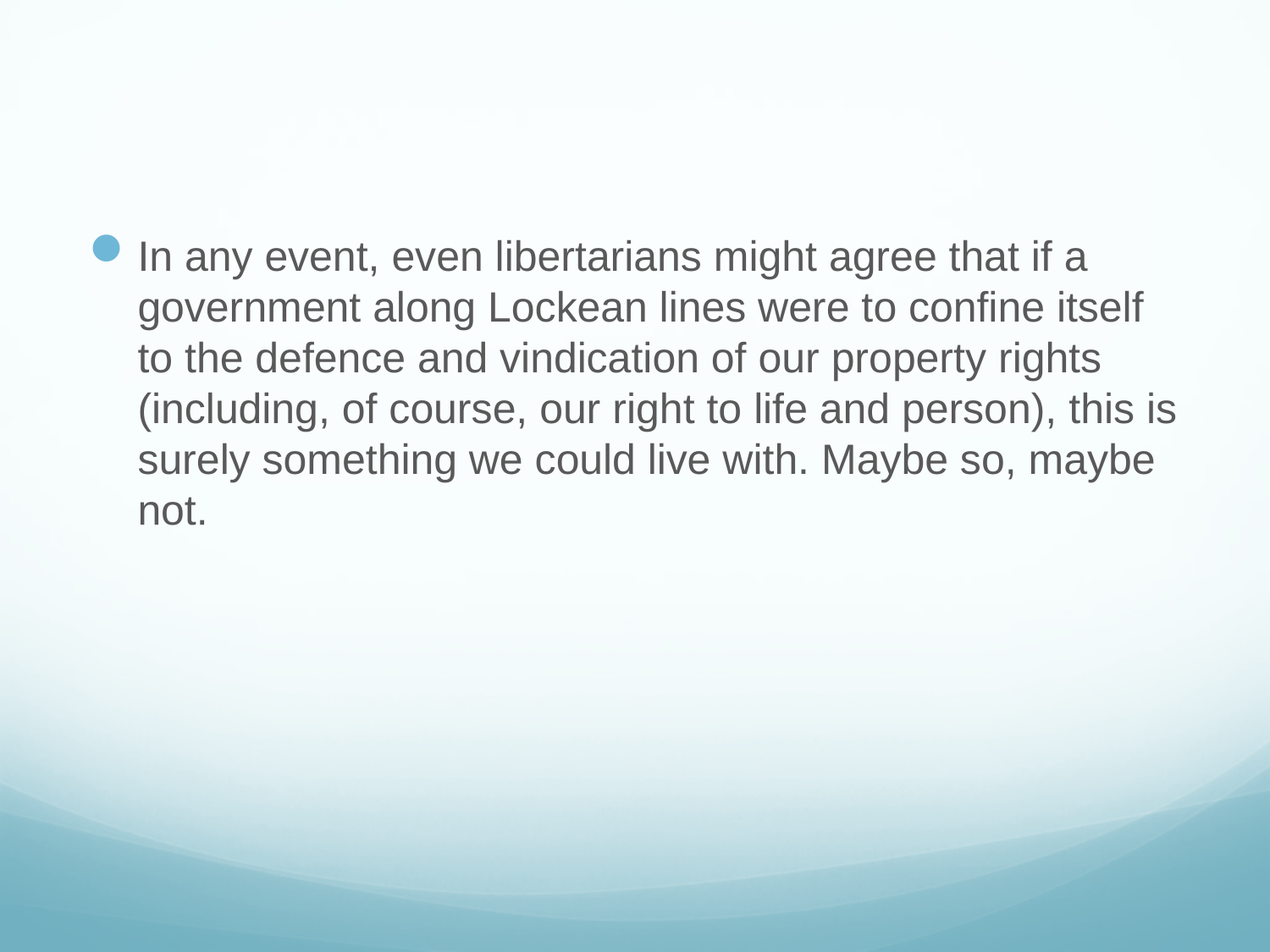

#
In any event, even libertarians might agree that if a government along Lockean lines were to confine itself to the defence and vindication of our property rights (including, of course, our right to life and person), this is surely something we could live with. Maybe so, maybe not.